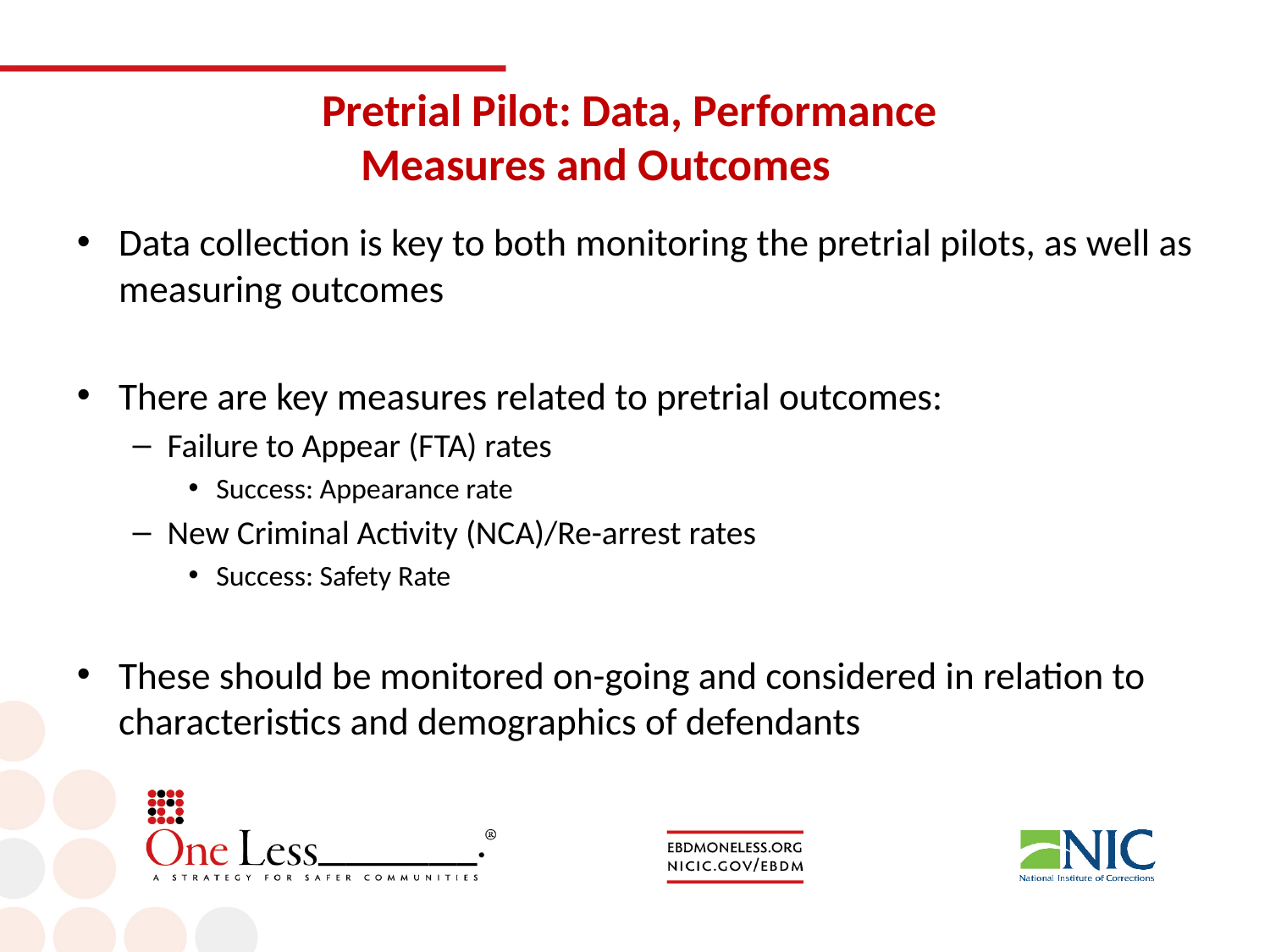

# Pretrial Pilot: Data, Performance Measures and Outcomes
Data collection is key to both monitoring the pretrial pilots, as well as measuring outcomes

There are key measures related to pretrial outcomes:
Failure to Appear (FTA) rates
Success: Appearance rate
New Criminal Activity (NCA)/Re-arrest rates
Success: Safety Rate

These should be monitored on-going and considered in relation to characteristics and demographics of defendants